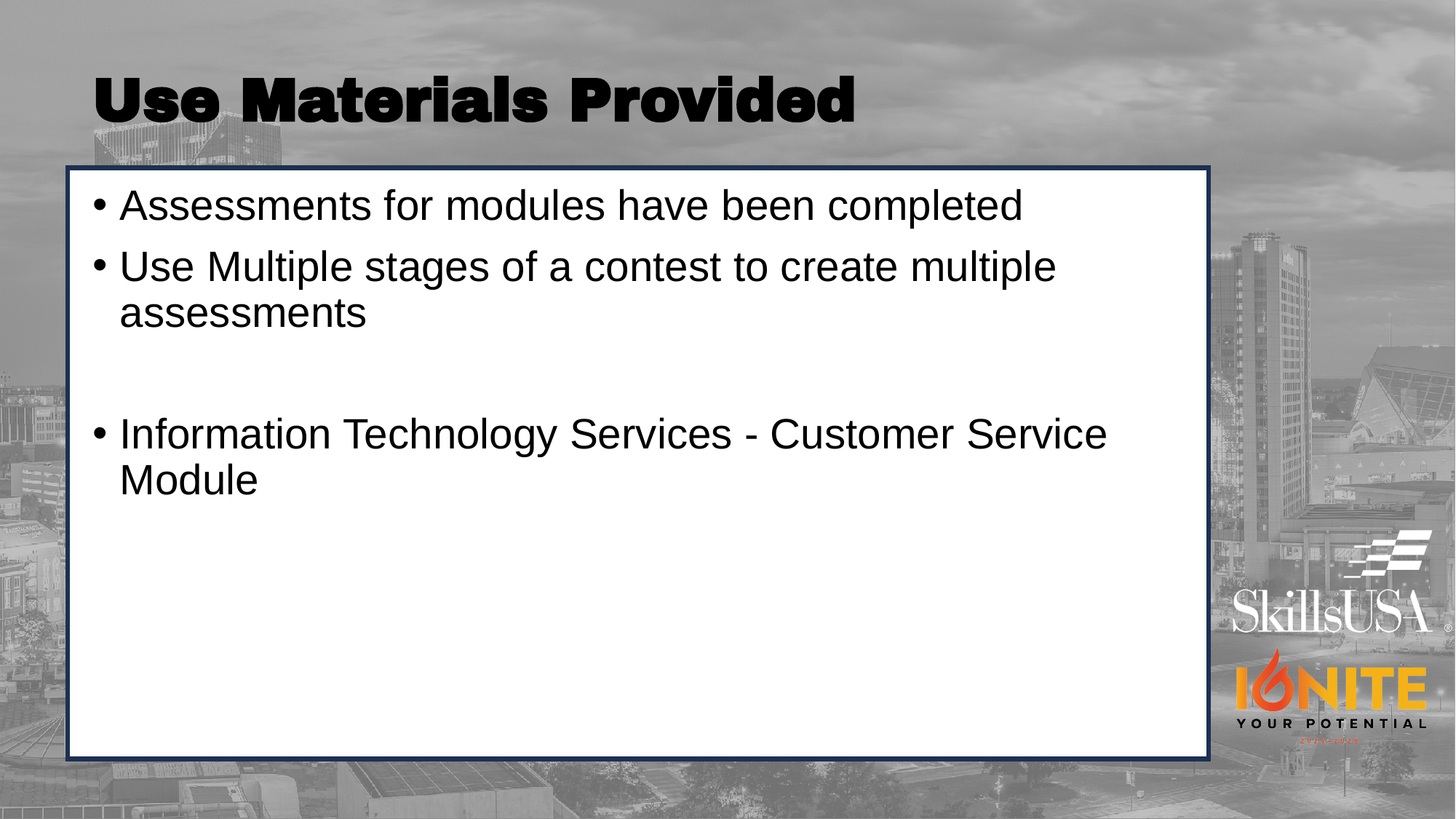

# Use Materials Provided
Assessments for modules have been completed
Use Multiple stages of a contest to create multiple assessments

Information Technology Services - Customer Service Module